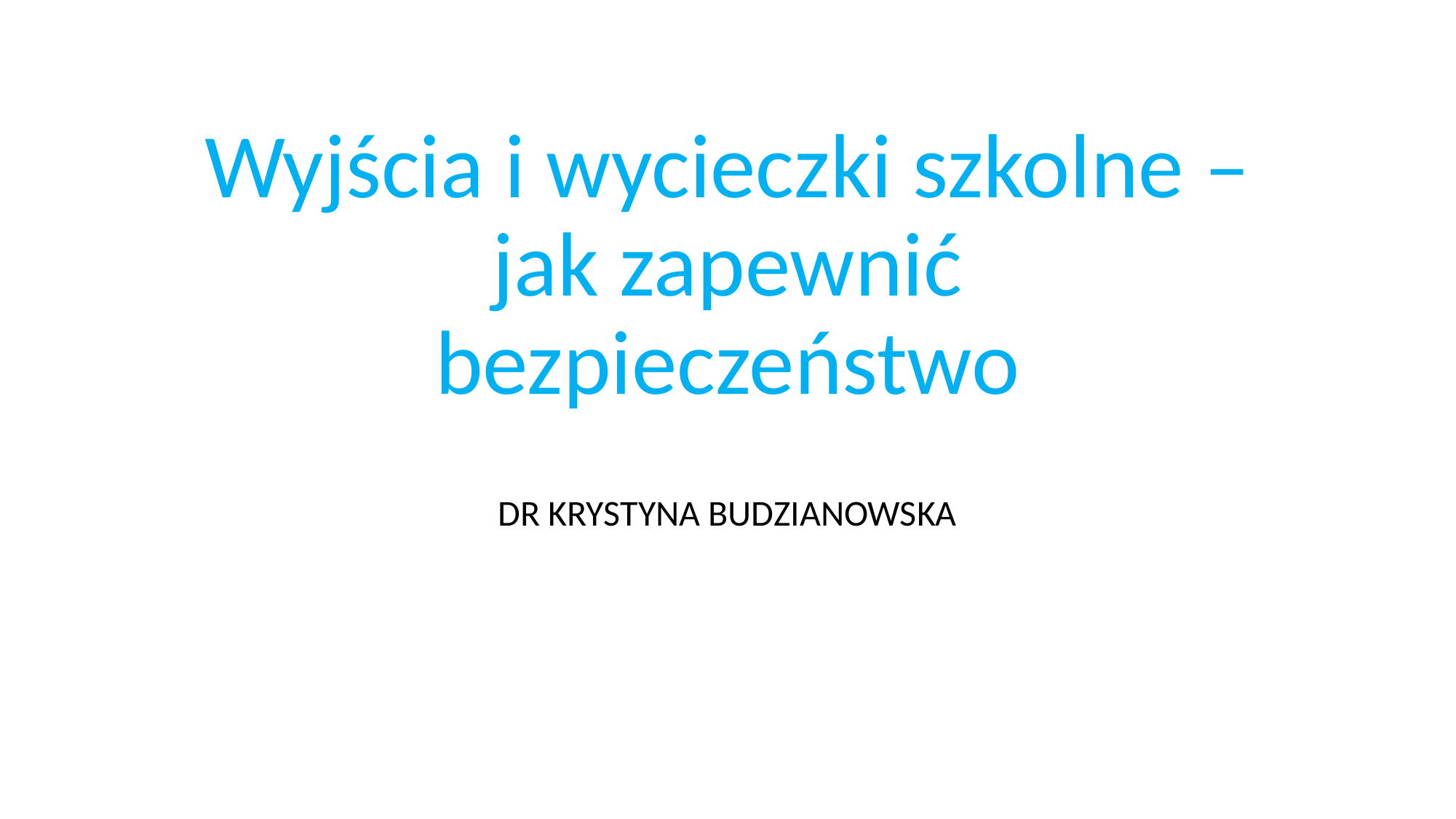

# Wyjścia i wycieczki szkolne – jak zapewnić bezpieczeństwo

DR KRYSTYNA BUDZIANOWSKA